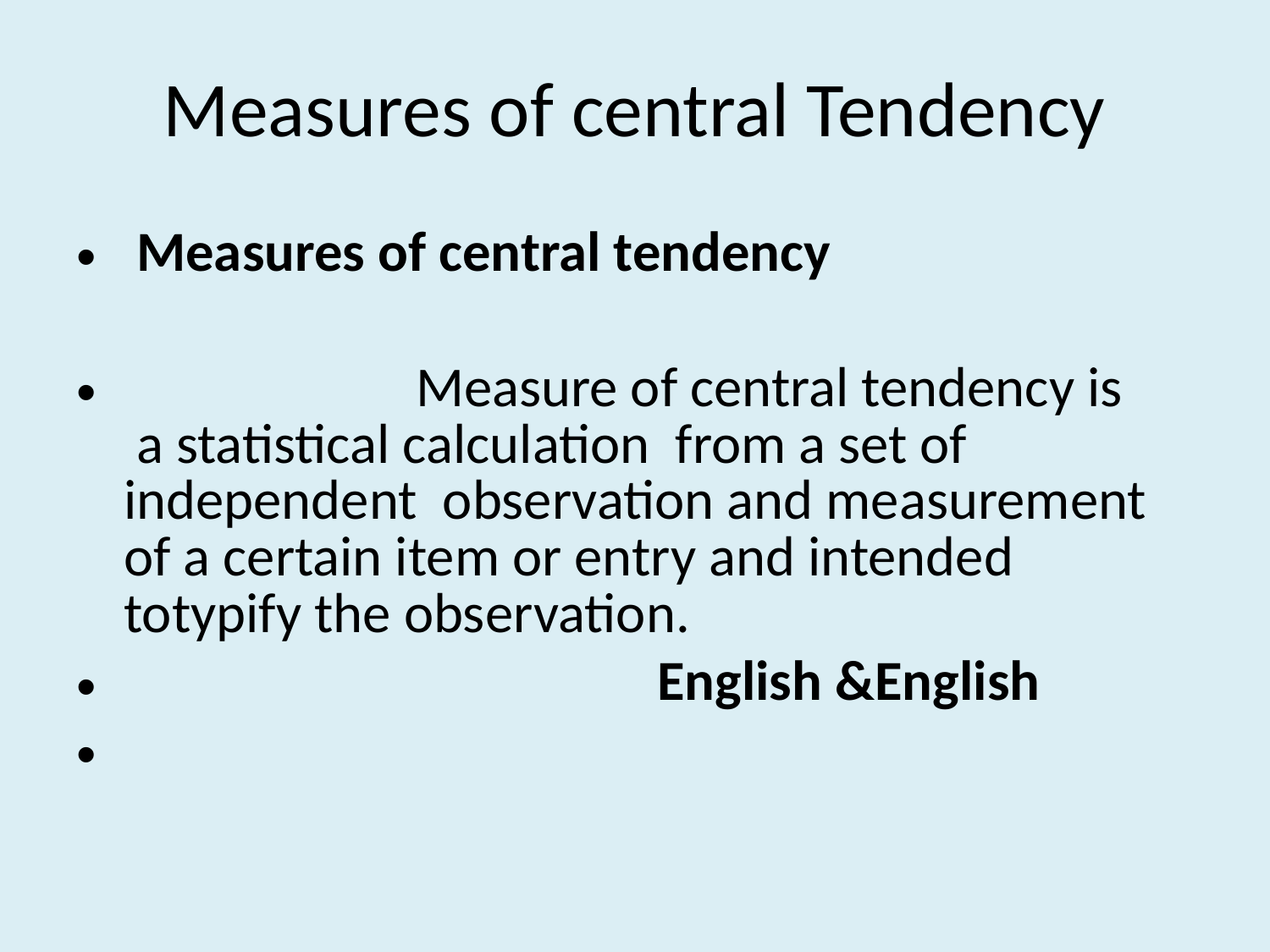

# Measures of central Tendency
 Measures of central tendency

                       Measure of central tendency is       a statistical calculation  from a set of independent  observation and measurement of a certain item or entry and intended totypify the observation.
                                          English &English